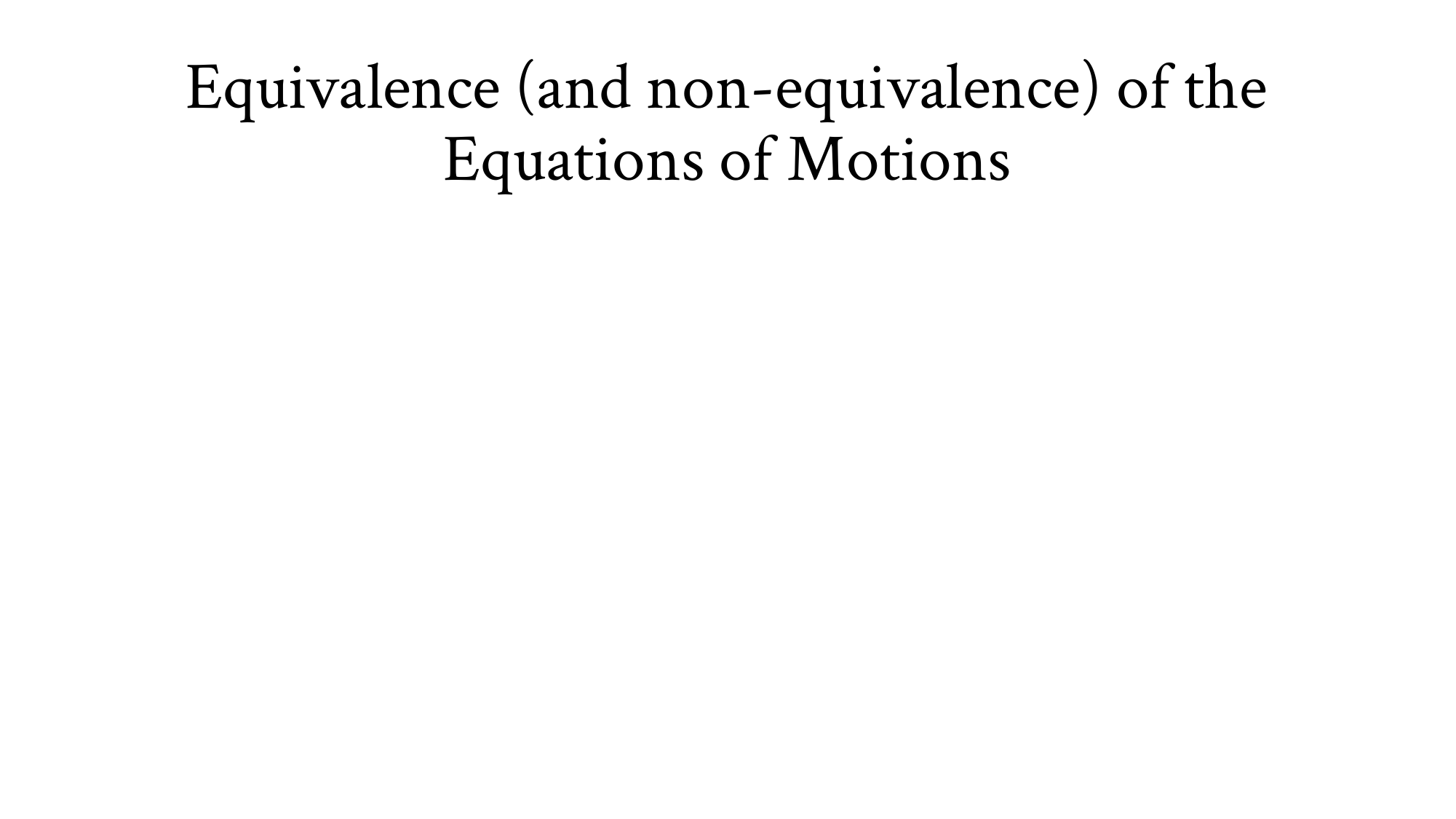

# Equivalence (and non-equivalence) of the Equations of Motions